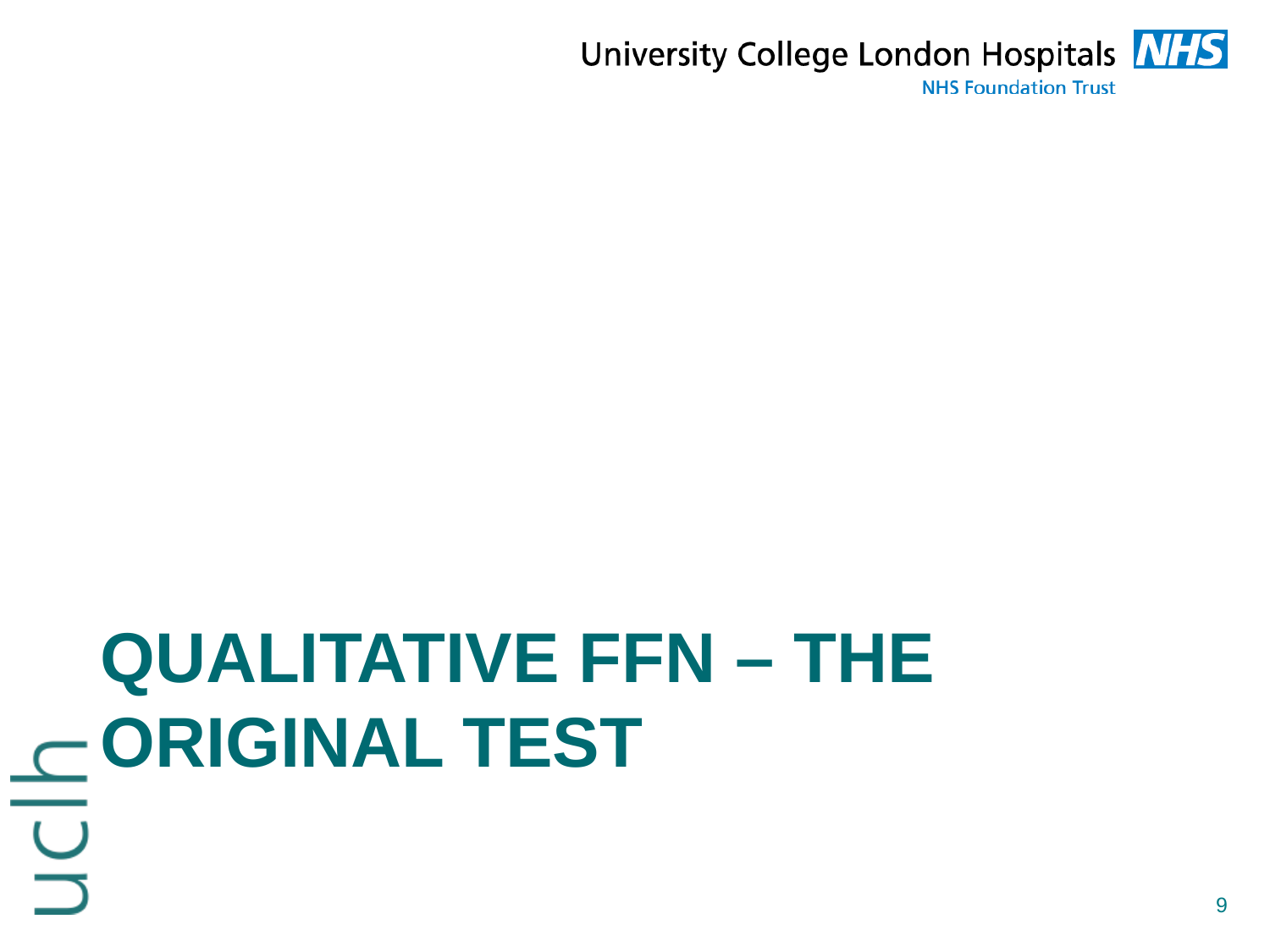

# Qualitative fFN – the original test
9